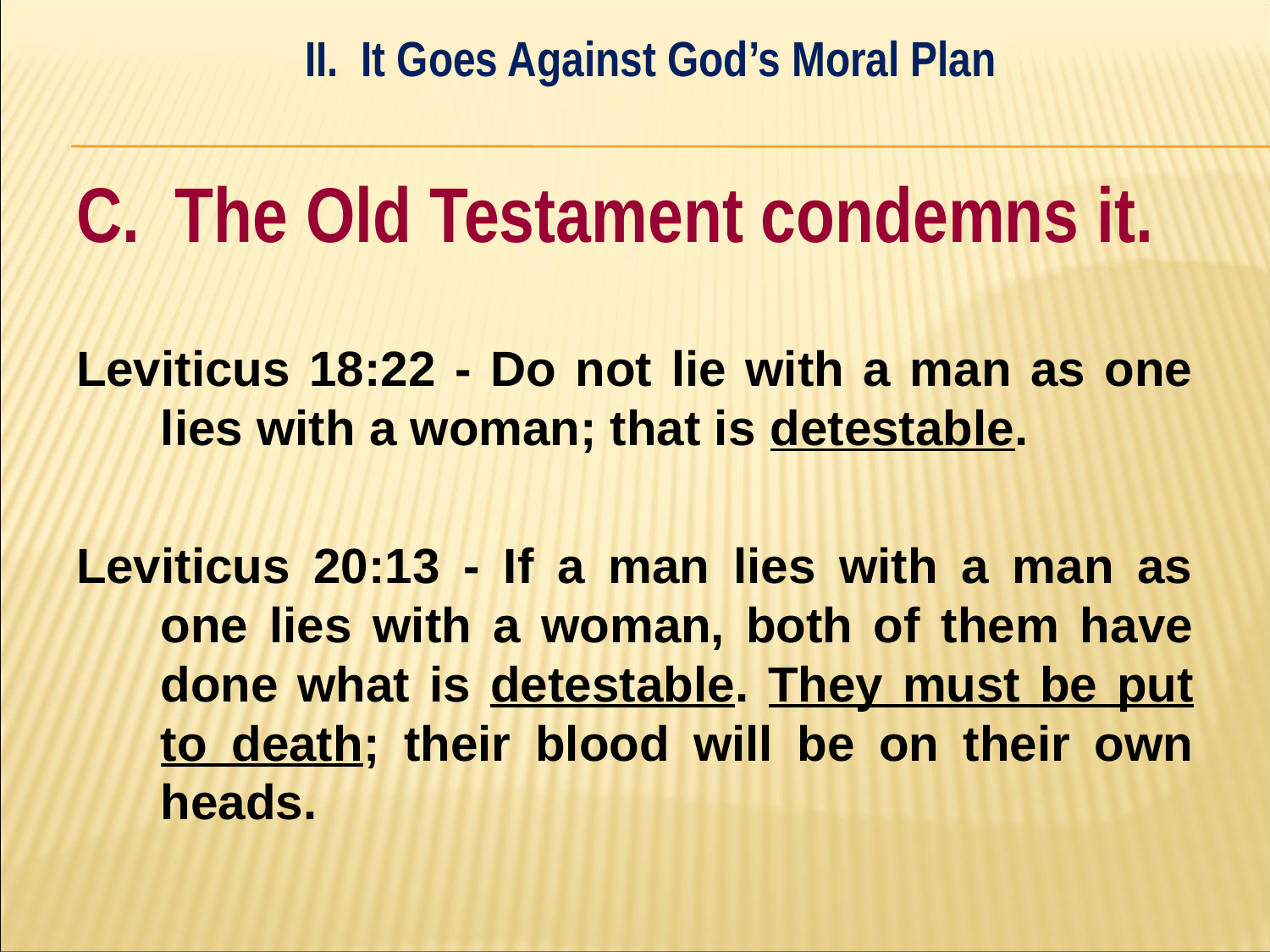

II.  It Goes Against God’s Moral Plan
#
C.  The Old Testament condemns it.

Leviticus 18:22 - Do not lie with a man as one lies with a woman; that is detestable.

Leviticus 20:13 - If a man lies with a man as one lies with a woman, both of them have done what is detestable. They must be put to death; their blood will be on their own heads.